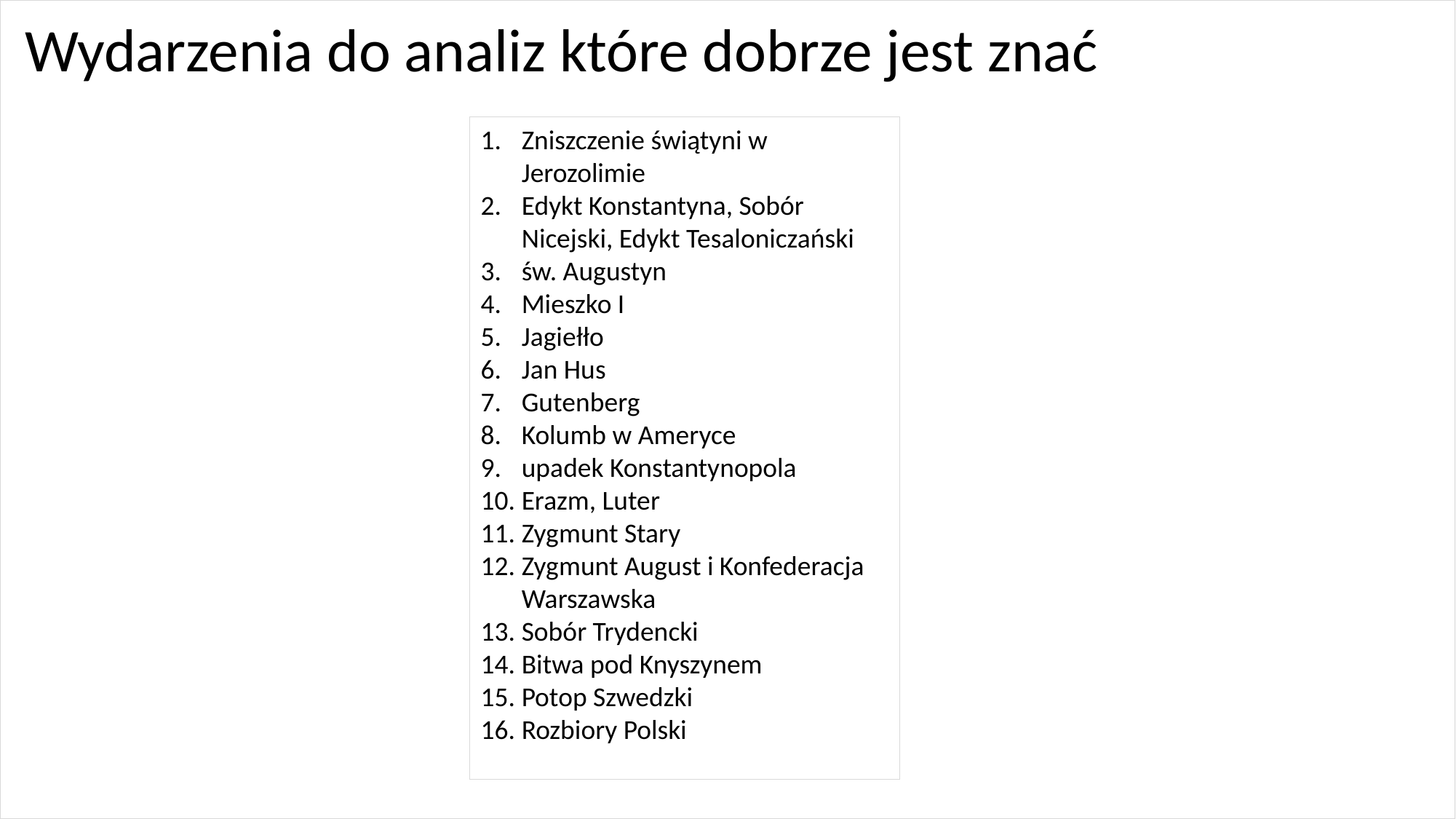

# Wydarzenia do analiz które dobrze jest znać
Zniszczenie świątyni w Jerozolimie
Edykt Konstantyna, Sobór Nicejski, Edykt Tesaloniczański
św. Augustyn
Mieszko I
Jagiełło
Jan Hus
Gutenberg
Kolumb w Ameryce
upadek Konstantynopola
Erazm, Luter
Zygmunt Stary
Zygmunt August i Konfederacja Warszawska
Sobór Trydencki
Bitwa pod Knyszynem
Potop Szwedzki
Rozbiory Polski